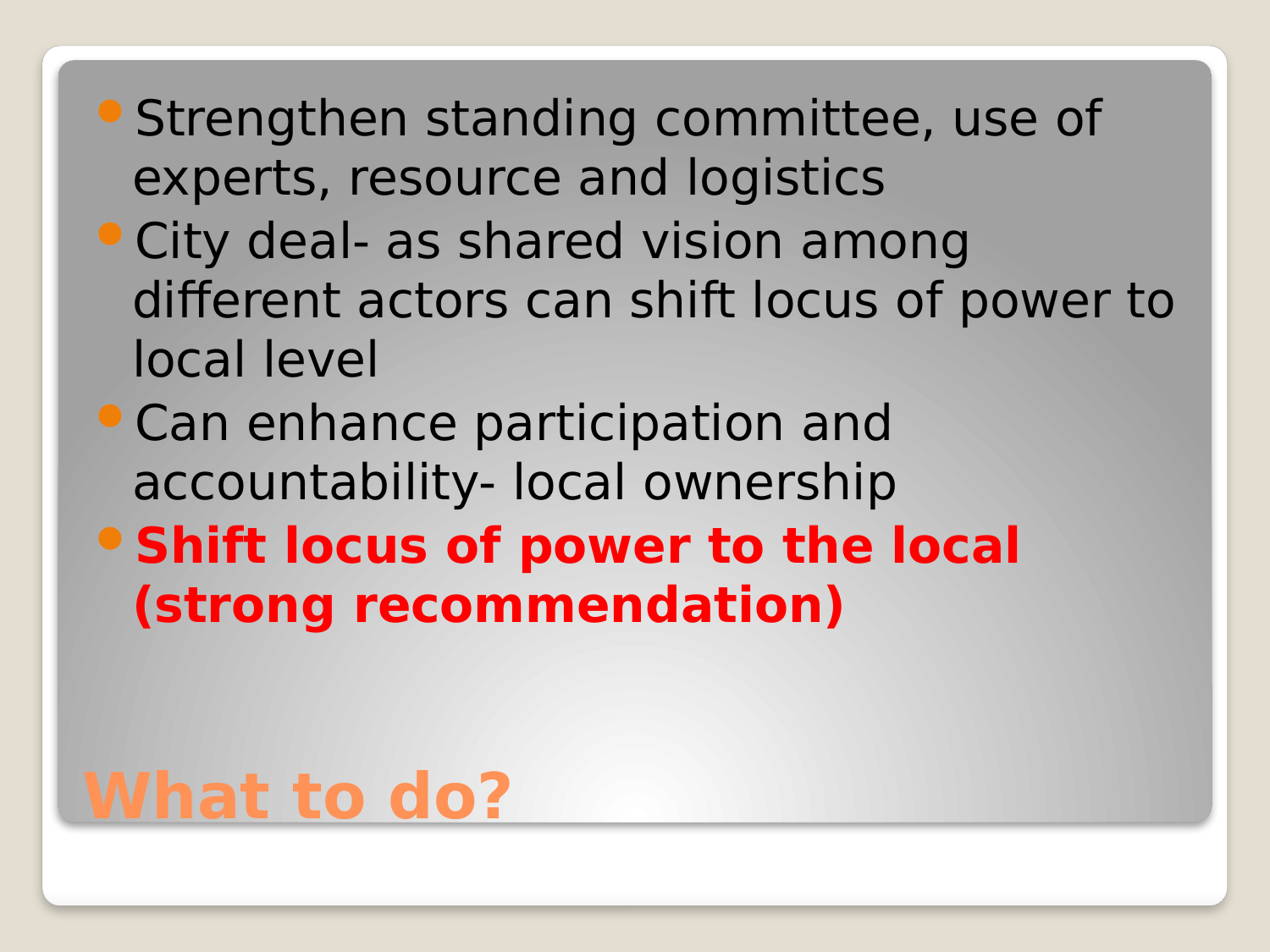

Strengthen standing committee, use of experts, resource and logistics
City deal- as shared vision among different actors can shift locus of power to local level
Can enhance participation and accountability- local ownership
Shift locus of power to the local (strong recommendation)
# What to do?